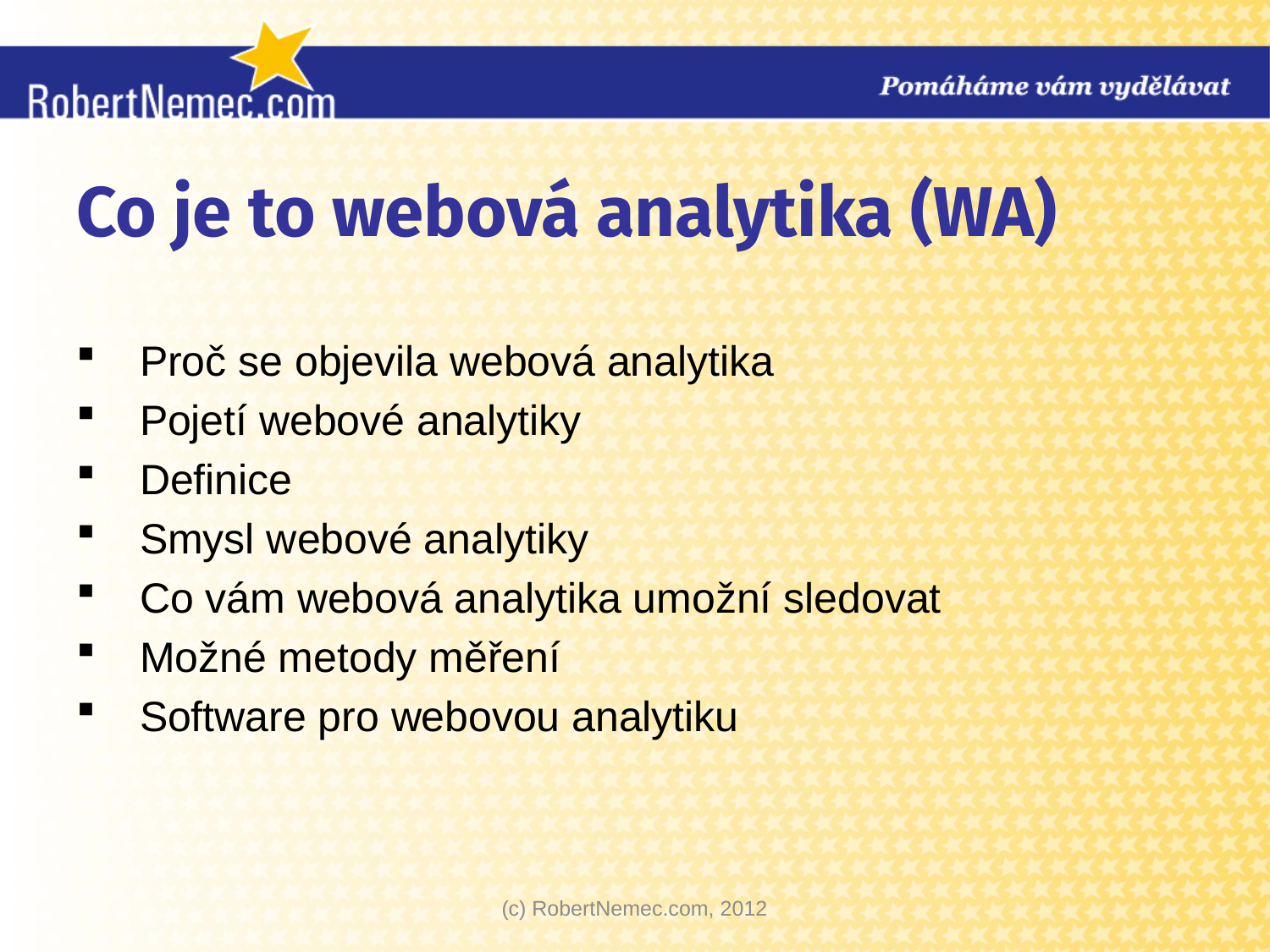

# Co je to webová analytika (WA)
Proč se objevila webová analytika
Pojetí webové analytiky
Definice
Smysl webové analytiky
Co vám webová analytika umožní sledovat
Možné metody měření
Software pro webovou analytiku

(c) RobertNemec.com, 2012